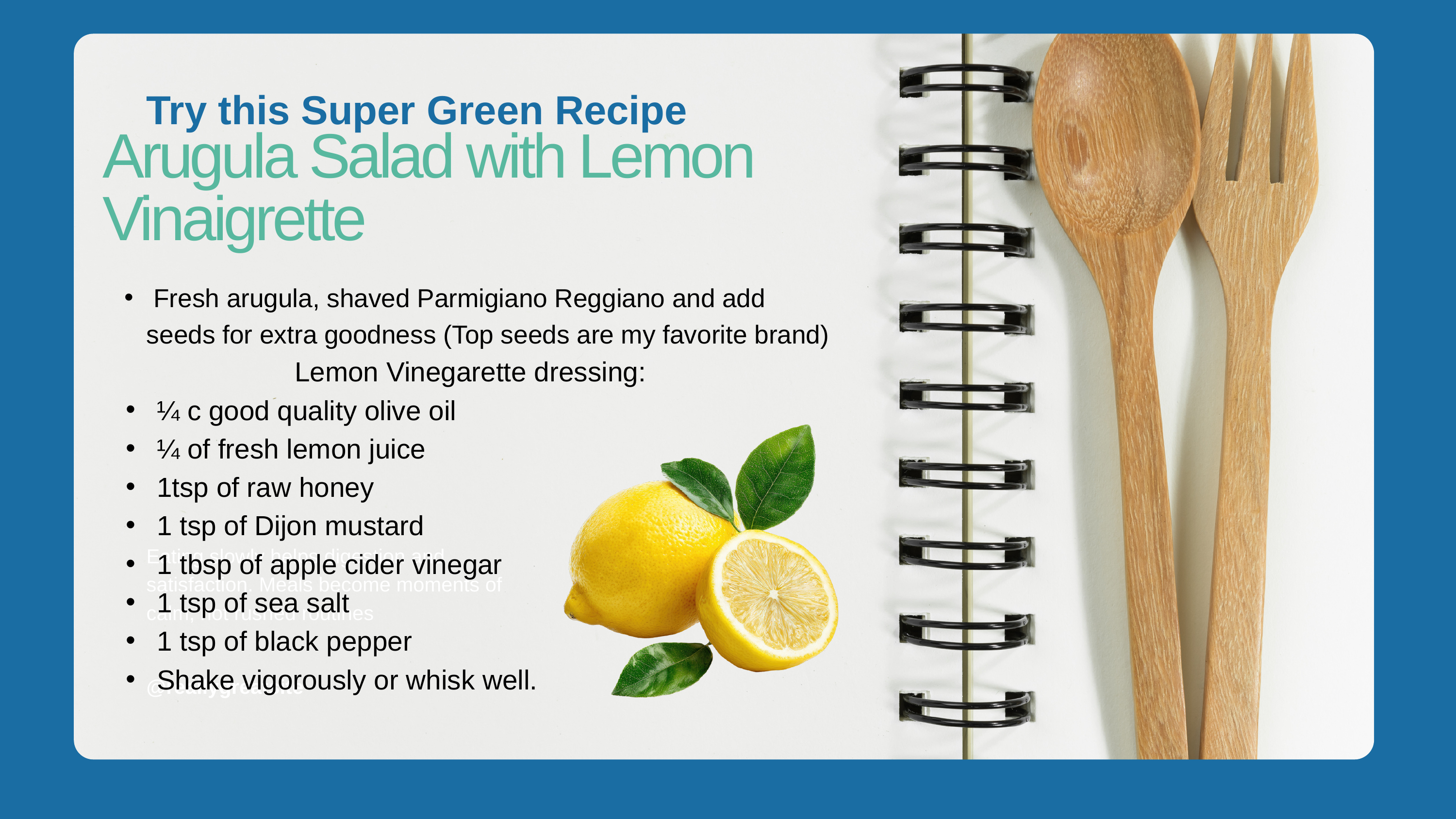

Try this Super Green Recipe
Arugula Salad with Lemon Vinaigrette
 Fresh arugula, shaved Parmigiano Reggiano and add seeds for extra goodness (Top seeds are my favorite brand) ​
 Lemon Vinegarette dressing: ​
 ¼ c good quality olive oil​
 ¼ of fresh lemon juice ​
 1tsp of raw honey ​
 1 tsp of Dijon mustard ​
 1 tbsp of apple cider vinegar ​
 1 tsp of sea salt ​
 1 tsp of black pepper ​
 Shake vigorously or whisk well. ​ ​

Eating slowly helps digestion and satisfaction. Meals become moments of calm, not rushed routines
@reallygreatsite